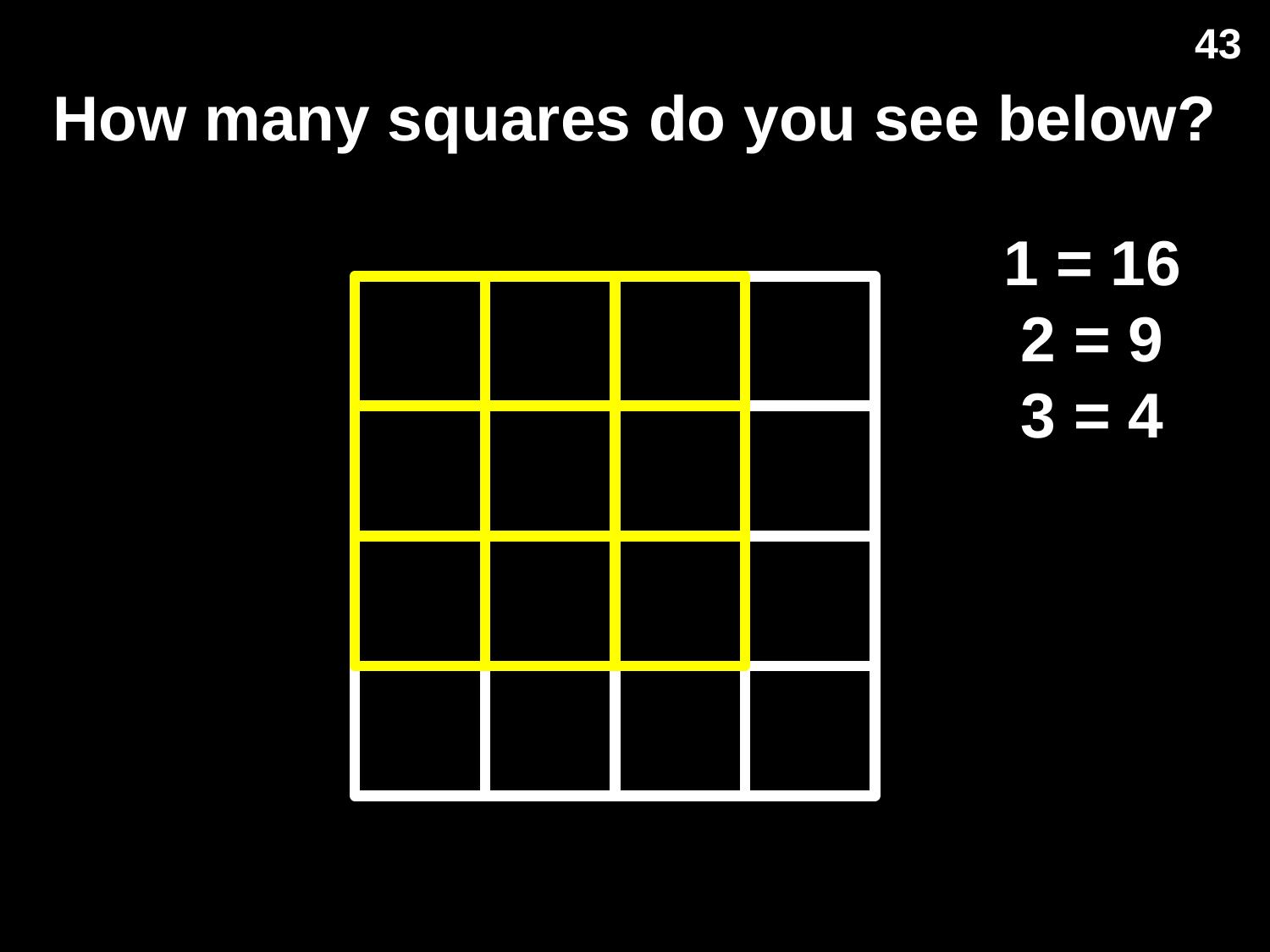

43
# How many squares do you see below?
1 = 16
2 = 9
3 = 4